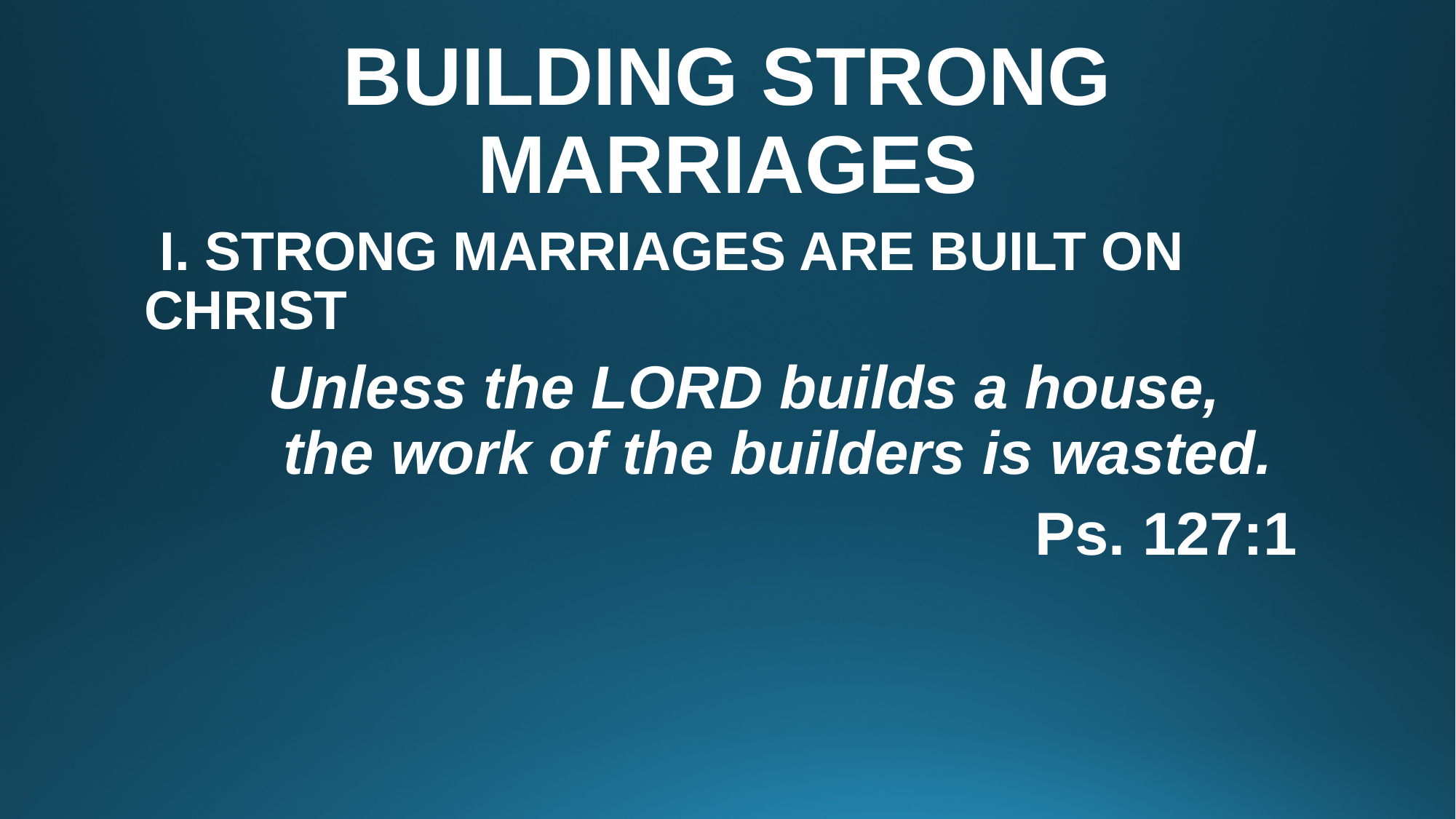

# BUILDING STRONG MARRIAGES
 I. STRONG MARRIAGES ARE BUILT ON CHRIST
Unless the Lord builds a house,
    the work of the builders is wasted.
								 Ps. 127:1